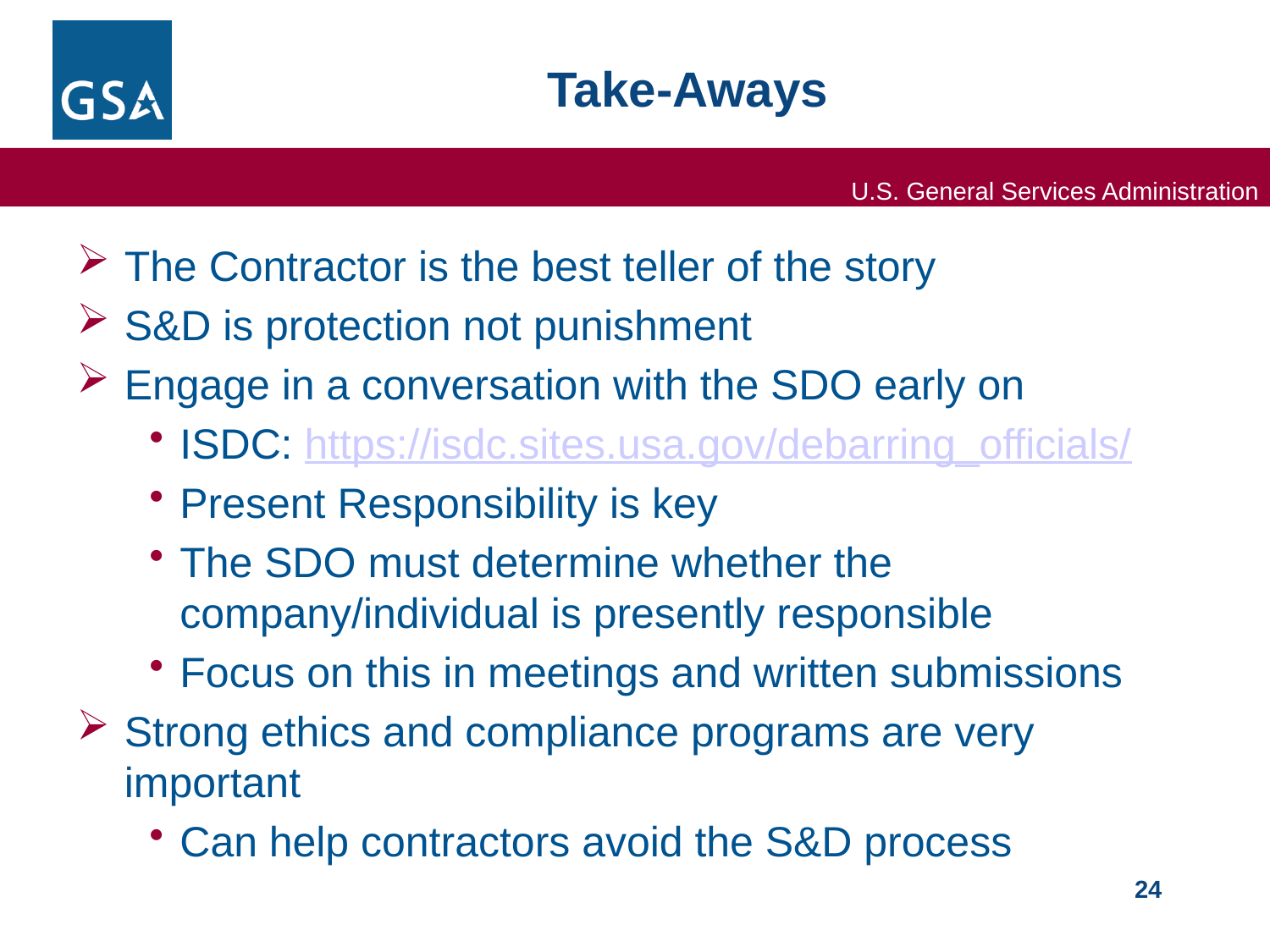

# Take-Aways
The Contractor is the best teller of the story
S&D is protection not punishment
Engage in a conversation with the SDO early on
ISDC: https://isdc.sites.usa.gov/debarring_officials/
Present Responsibility is key
The SDO must determine whether the company/individual is presently responsible
Focus on this in meetings and written submissions
Strong ethics and compliance programs are very important
Can help contractors avoid the S&D process

24